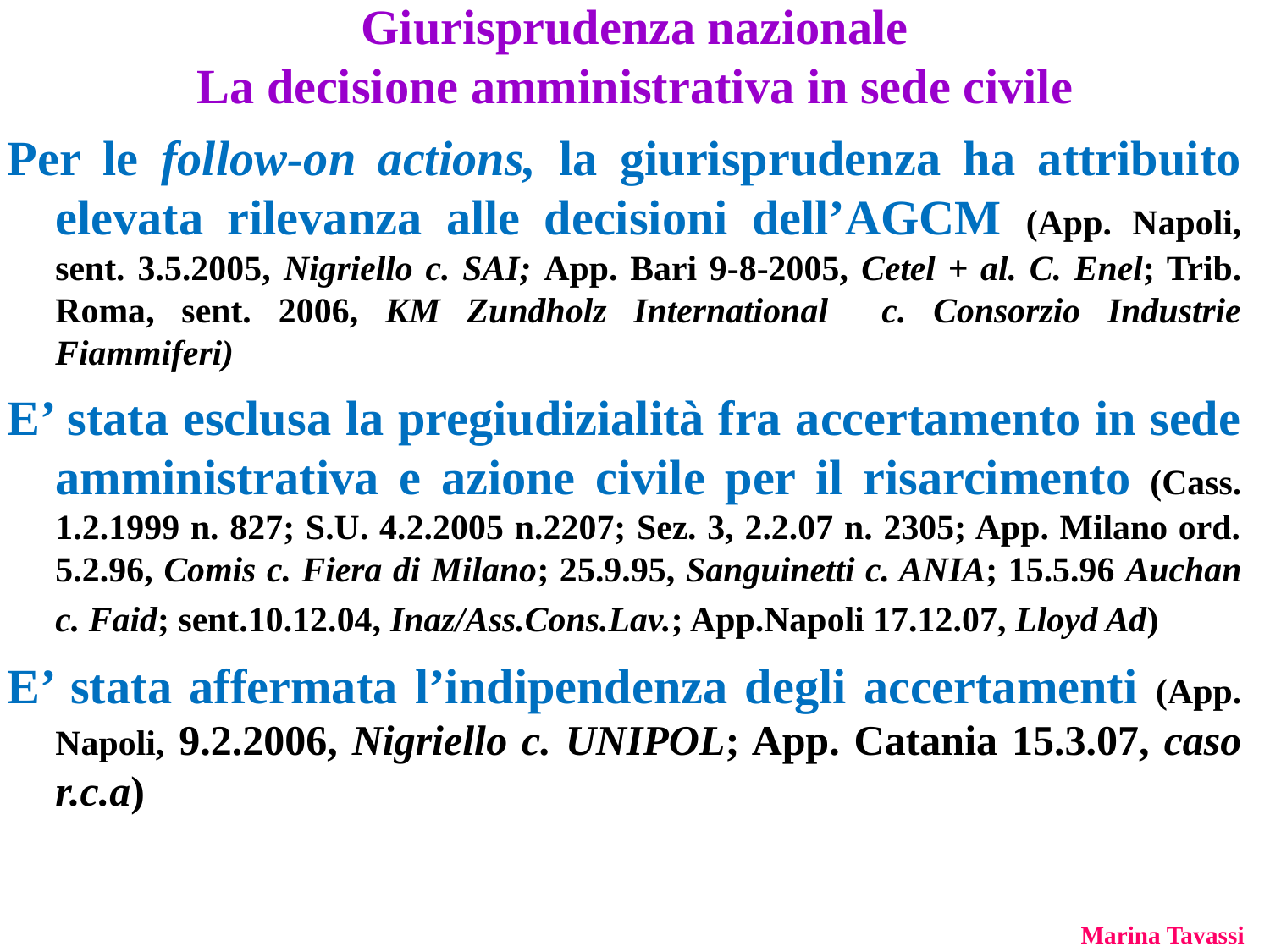

Giurisprudenza nazionale
La decisione amministrativa in sede civile
Per le follow-on actions, la giurisprudenza ha attribuito elevata rilevanza alle decisioni dell’AGCM (App. Napoli, sent. 3.5.2005, Nigriello c. SAI; App. Bari 9-8-2005, Cetel + al. C. Enel; Trib. Roma, sent. 2006, KM Zundholz International  c. Consorzio Industrie Fiammiferi)
E’ stata esclusa la pregiudizialità fra accertamento in sede amministrativa e azione civile per il risarcimento (Cass. 1.2.1999 n. 827; S.U. 4.2.2005 n.2207; Sez. 3, 2.2.07 n. 2305; App. Milano ord. 5.2.96, Comis c. Fiera di Milano; 25.9.95, Sanguinetti c. ANIA; 15.5.96 Auchan c. Faid; sent.10.12.04, Inaz/Ass.Cons.Lav.; App.Napoli 17.12.07, Lloyd Ad)
E’ stata affermata l’indipendenza degli accertamenti (App. Napoli, 9.2.2006, Nigriello c. UNIPOL; App. Catania 15.3.07, caso r.c.a)
                        Marina Tavassi